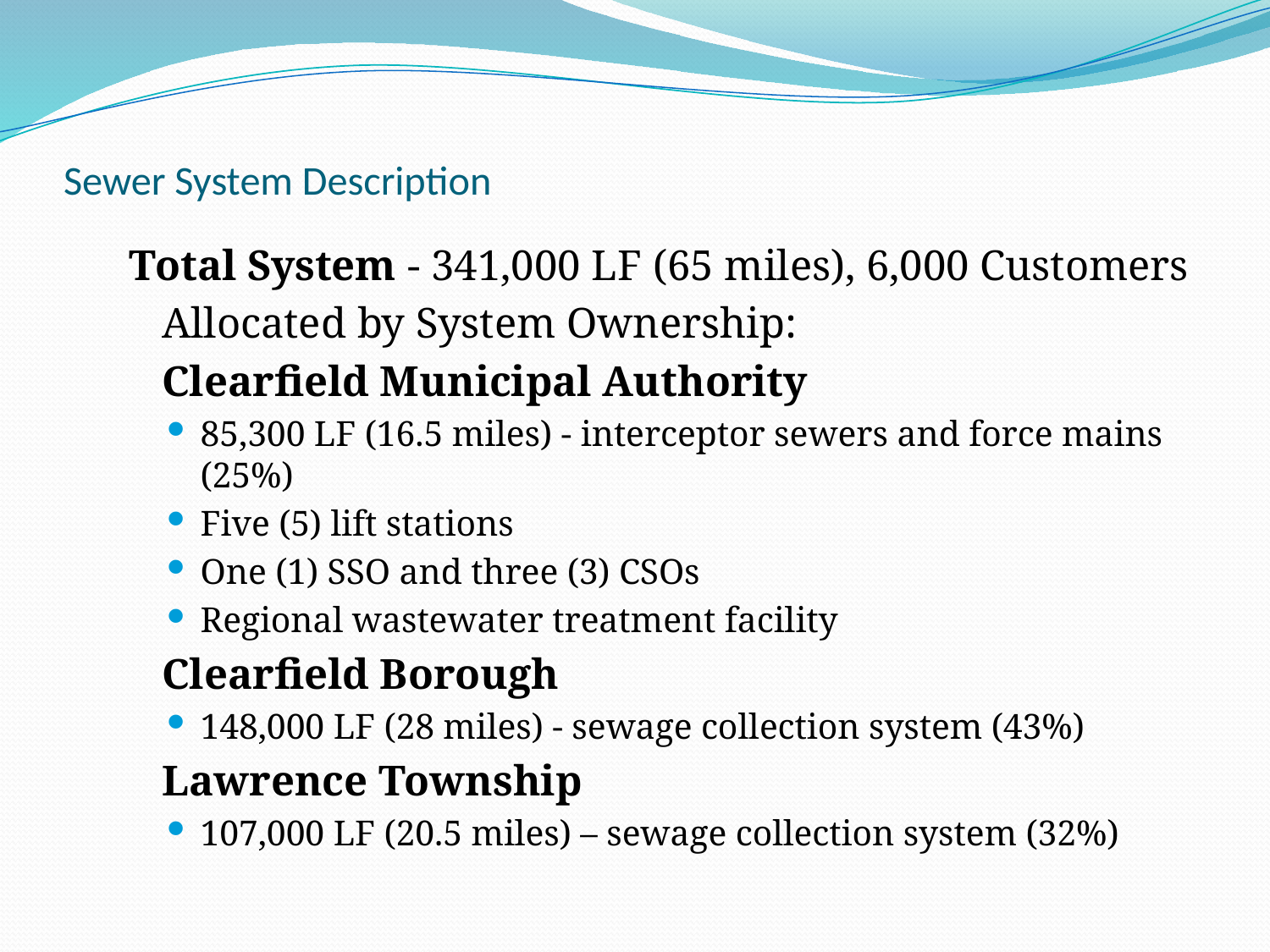

# Sewer System Description
Total System - 341,000 LF (65 miles), 6,000 Customers
   Allocated by System Ownership:
   Clearfield Municipal Authority
85,300 LF (16.5 miles) - interceptor sewers and force mains (25%)
Five (5) lift stations
One (1) SSO and three (3) CSOs
Regional wastewater treatment facility
   Clearfield Borough
148,000 LF (28 miles) - sewage collection system (43%)
   Lawrence Township
107,000 LF (20.5 miles) – sewage collection system (32%)